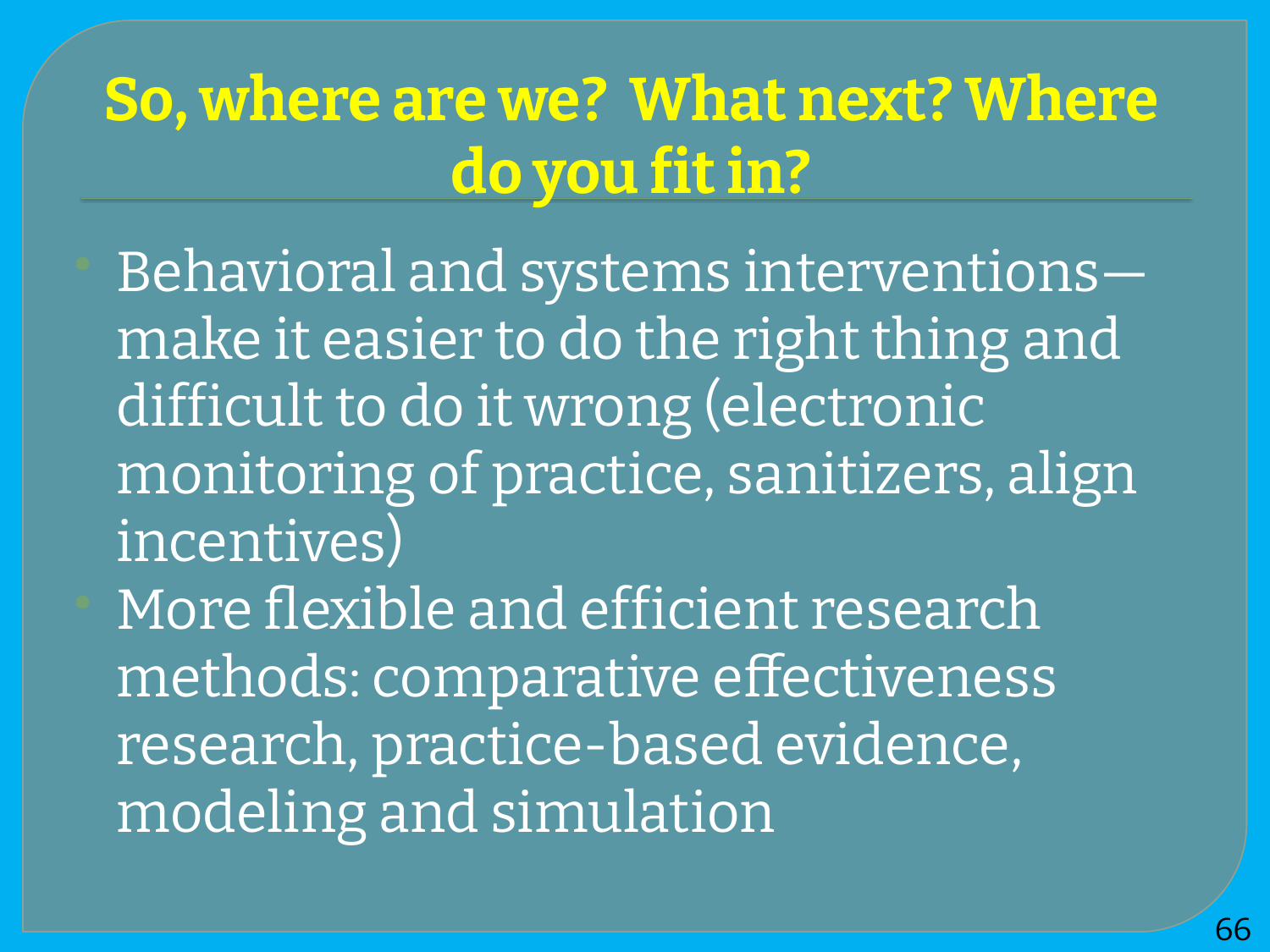

# So, where are we?  What next? Where do you fit in?
Behavioral and systems interventions—make it easier to do the right thing and difficult to do it wrong (electronic monitoring of practice, sanitizers, align incentives)
More flexible and efficient research methods: comparative effectiveness research, practice-based evidence, modeling and simulation

66